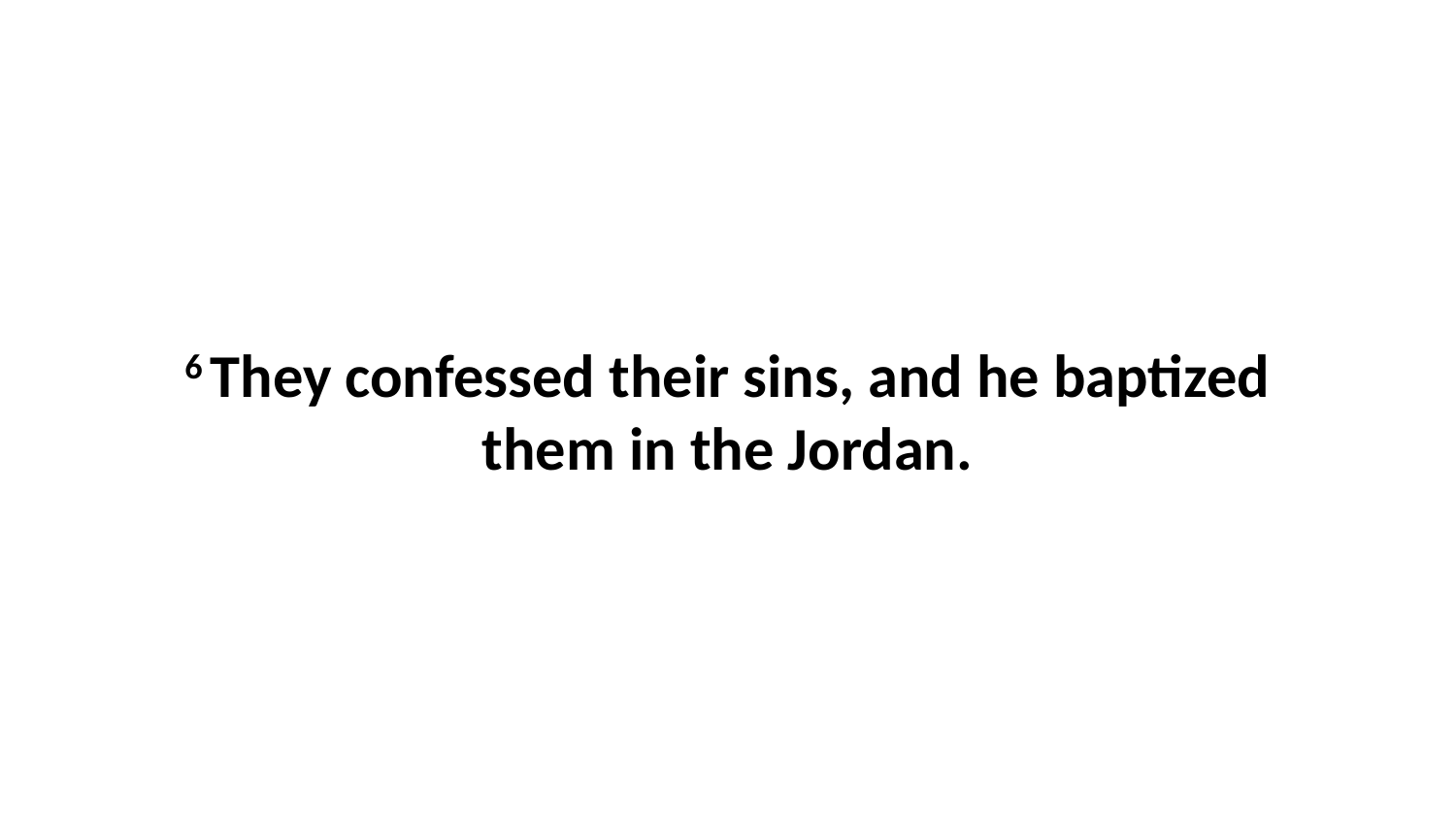

6 They confessed their sins, and he baptized them in the Jordan.